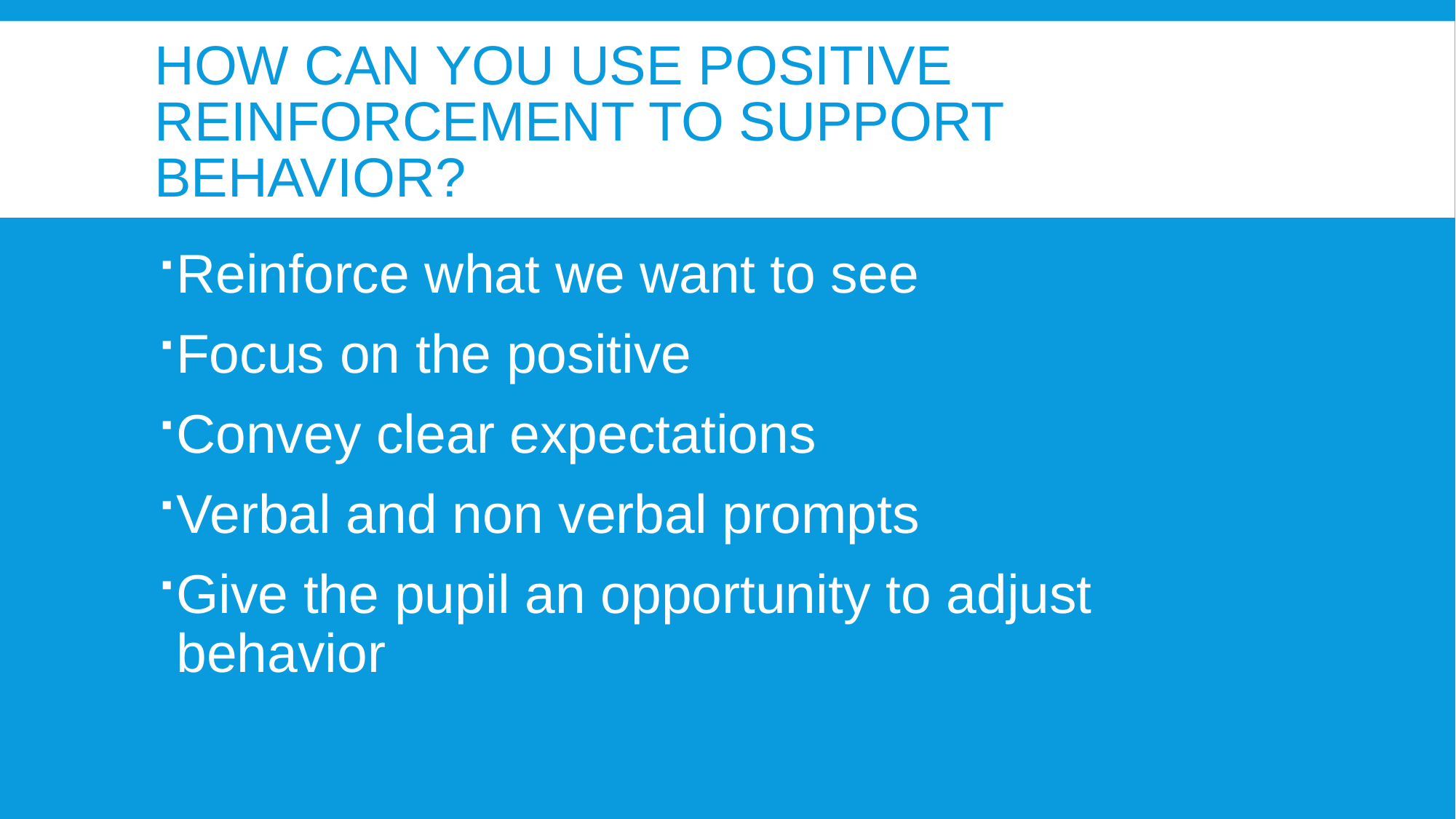

# How can you use positive reinforcement to support behavior?
Reinforce what we want to see
Focus on the positive
Convey clear expectations
Verbal and non verbal prompts
Give the pupil an opportunity to adjust behavior